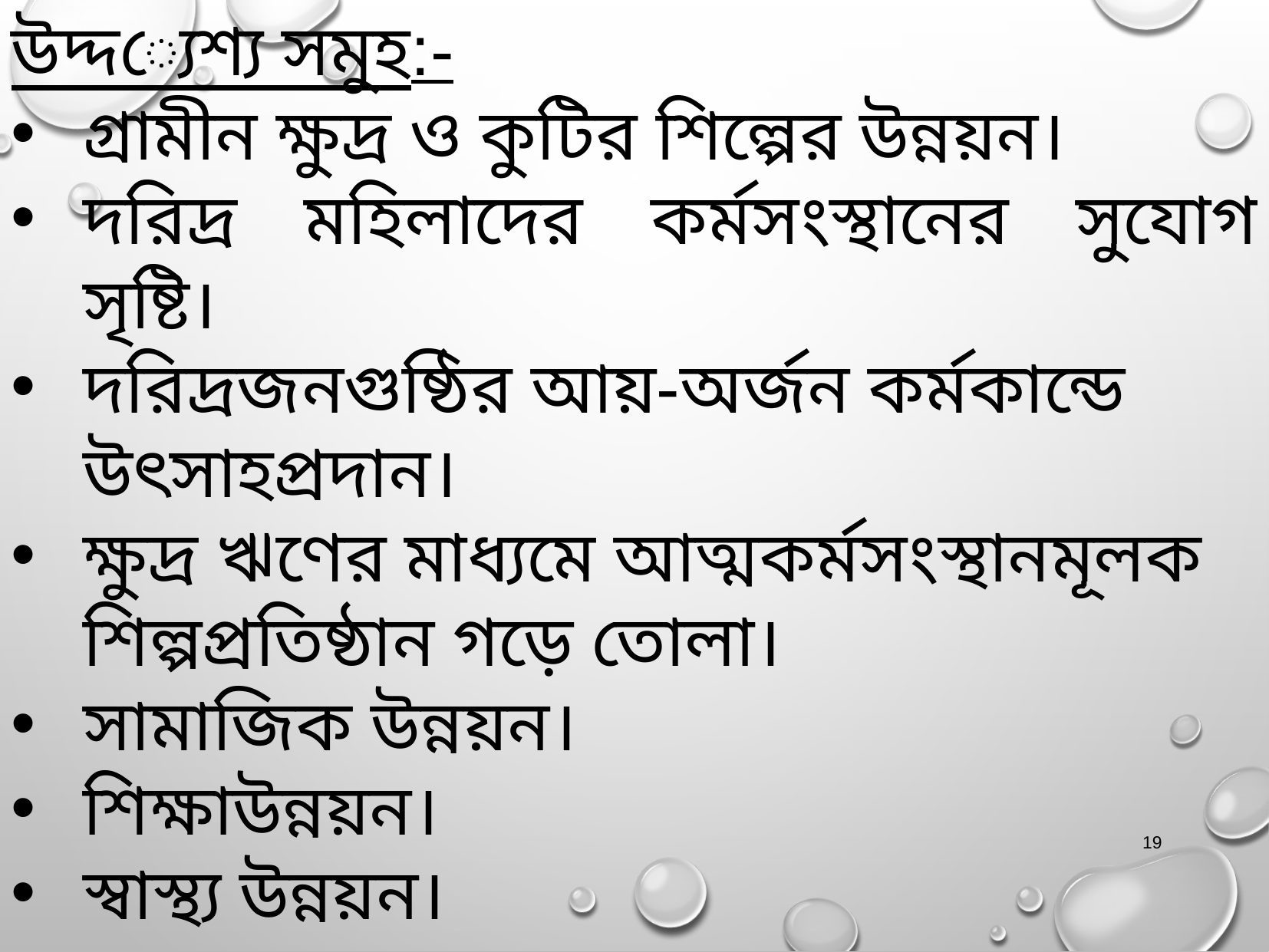

উদ্দ্যেশ্য সমুহ:-
গ্রামীন ক্ষুদ্র ও কুটির শিল্পের উন্নয়ন।
দরিদ্র মহিলাদের কর্মসংস্থানের সুযোগ সৃষ্টি।
দরিদ্রজনগুষ্ঠির আয়-অর্জন কর্মকান্ডে উৎসাহপ্রদান।
ক্ষুদ্র ঋণের মাধ্যমে আত্মকর্মসংস্থানমূলক শিল্পপ্রতিষ্ঠান গড়ে তোলা।
সামাজিক উন্নয়ন।
শিক্ষাউন্নয়ন।
স্বাস্থ্য উন্নয়ন।

19